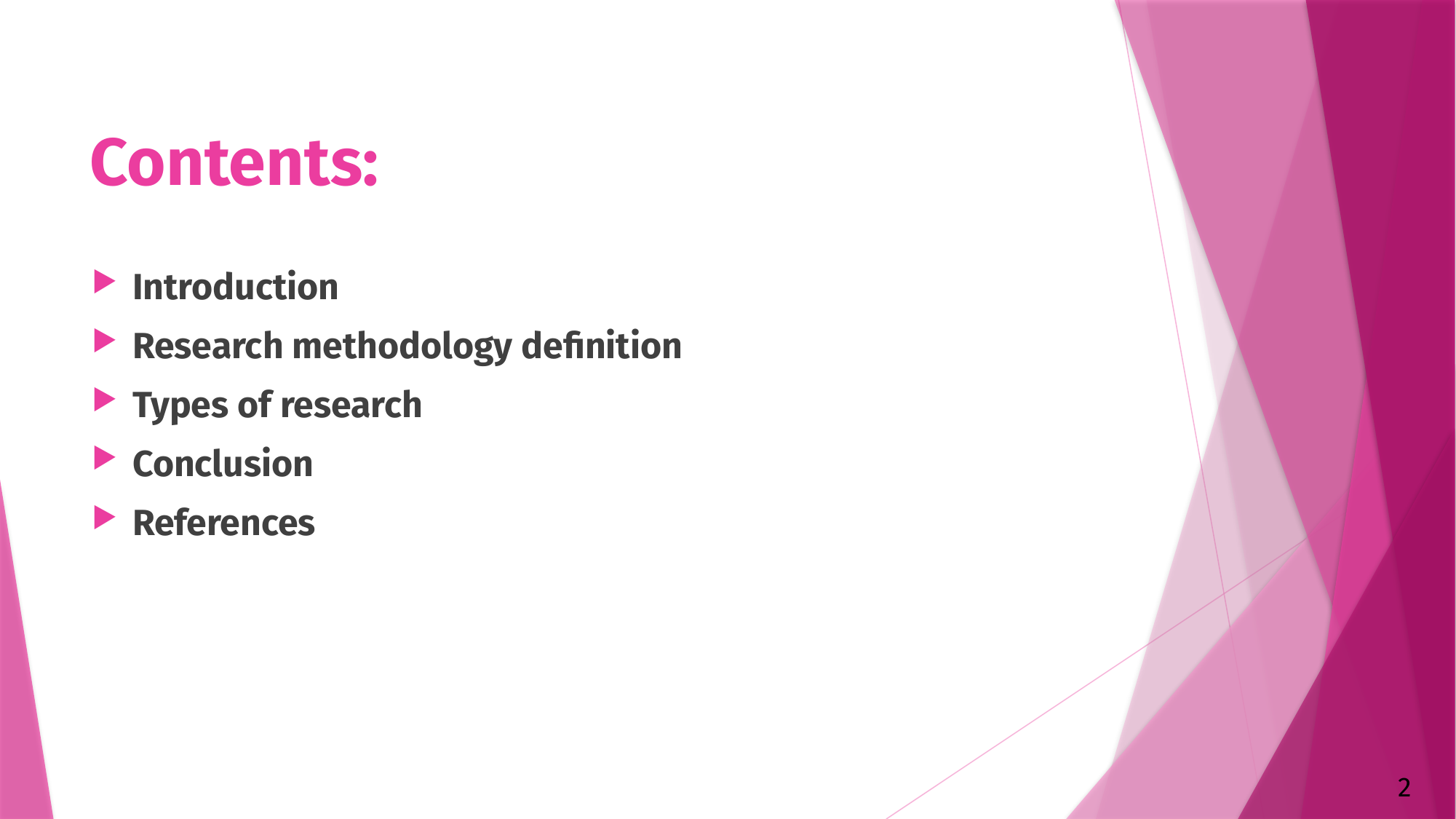

# Contents:
Introduction
Research methodology definition
Types of research
Conclusion
References

2